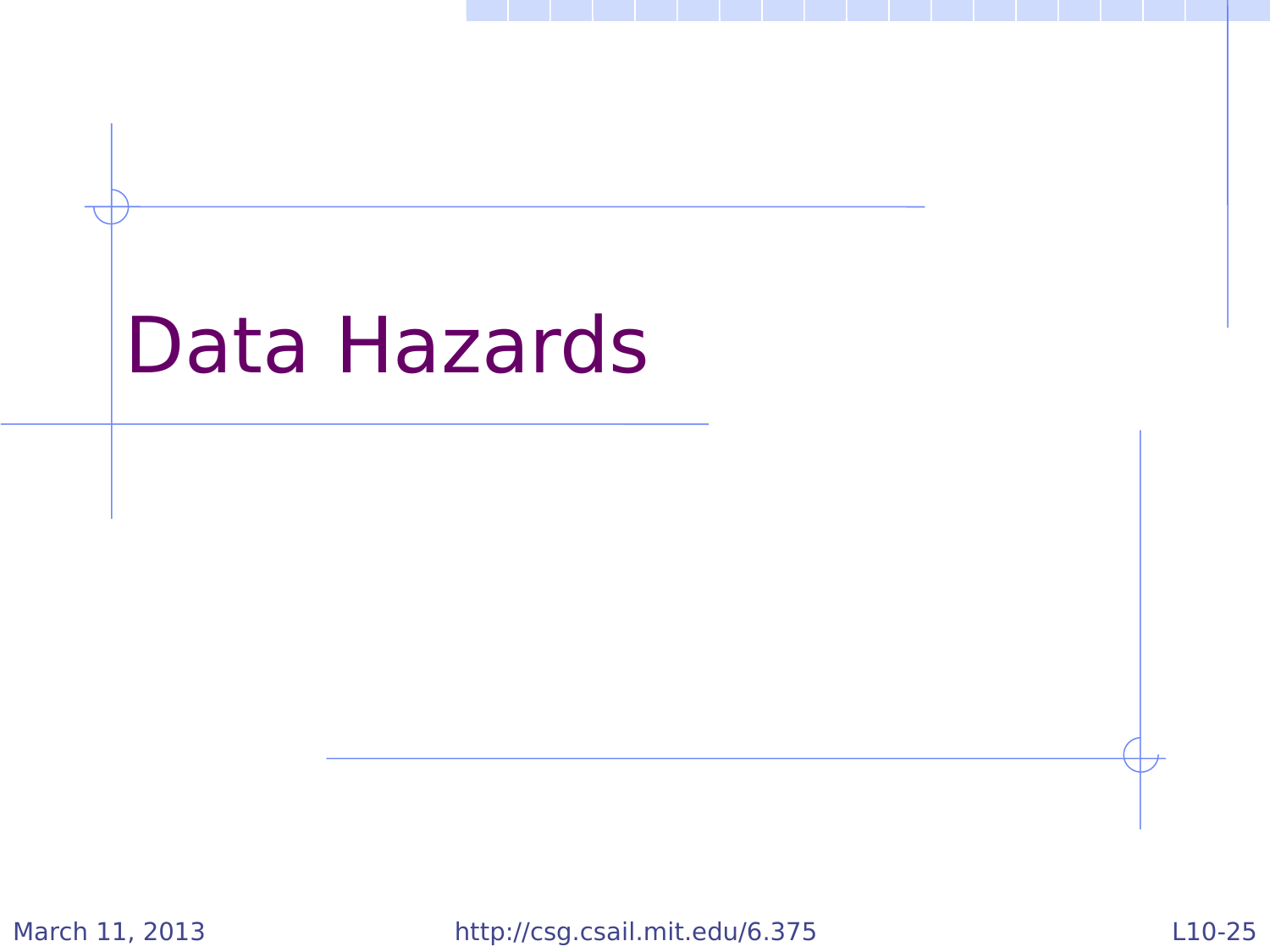

Data Hazards

March 11, 2013
http://csg.csail.mit.edu/6.375
L10-25